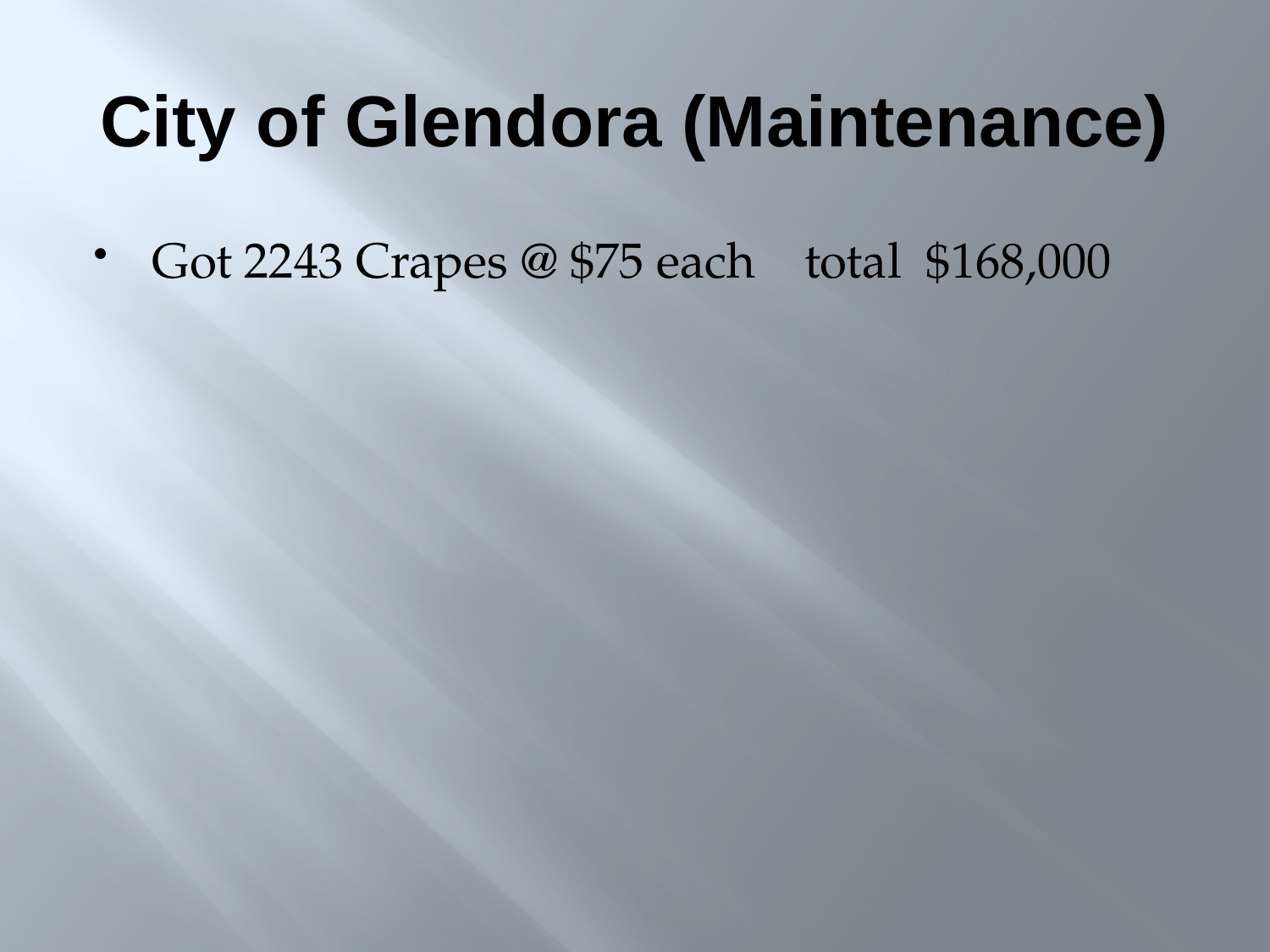

# City of Glendora (Maintenance)
Got 2243 Crapes @ $75 each    total  $168,000